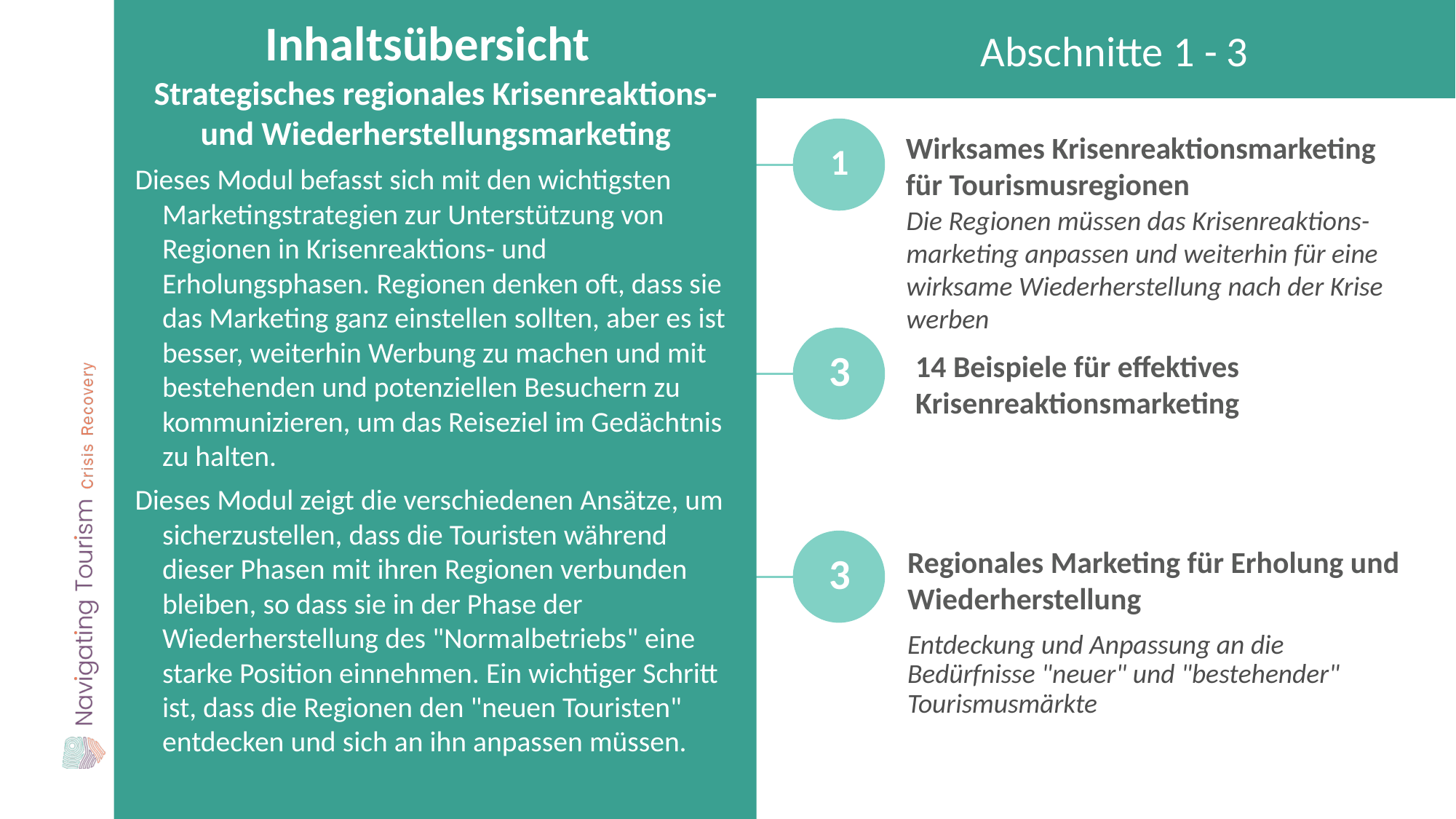

Inhaltsübersicht
Abschnitte 1 - 3
Strategisches regionales Krisenreaktions- und Wiederherstellungsmarketing
Wirksames Krisenreaktionsmarketing für Tourismusregionen
1
Dieses Modul befasst sich mit den wichtigsten Marketingstrategien zur Unterstützung von Regionen in Krisenreaktions- und Erholungsphasen. Regionen denken oft, dass sie das Marketing ganz einstellen sollten, aber es ist besser, weiterhin Werbung zu machen und mit bestehenden und potenziellen Besuchern zu kommunizieren, um das Reiseziel im Gedächtnis zu halten.
Dieses Modul zeigt die verschiedenen Ansätze, um sicherzustellen, dass die Touristen während dieser Phasen mit ihren Regionen verbunden bleiben, so dass sie in der Phase der Wiederherstellung des "Normalbetriebs" eine starke Position einnehmen. Ein wichtiger Schritt ist, dass die Regionen den "neuen Touristen" entdecken und sich an ihn anpassen müssen.

Die Regionen müssen das Krisenreaktions-marketing anpassen und weiterhin für eine wirksame Wiederherstellung nach der Krise werben
2
3
14 Beispiele für effektives Krisenreaktionsmarketing
Regionales Marketing für Erholung und Wiederherstellung
3
Entdeckung und Anpassung an die Bedürfnisse "neuer" und "bestehender" Tourismusmärkte